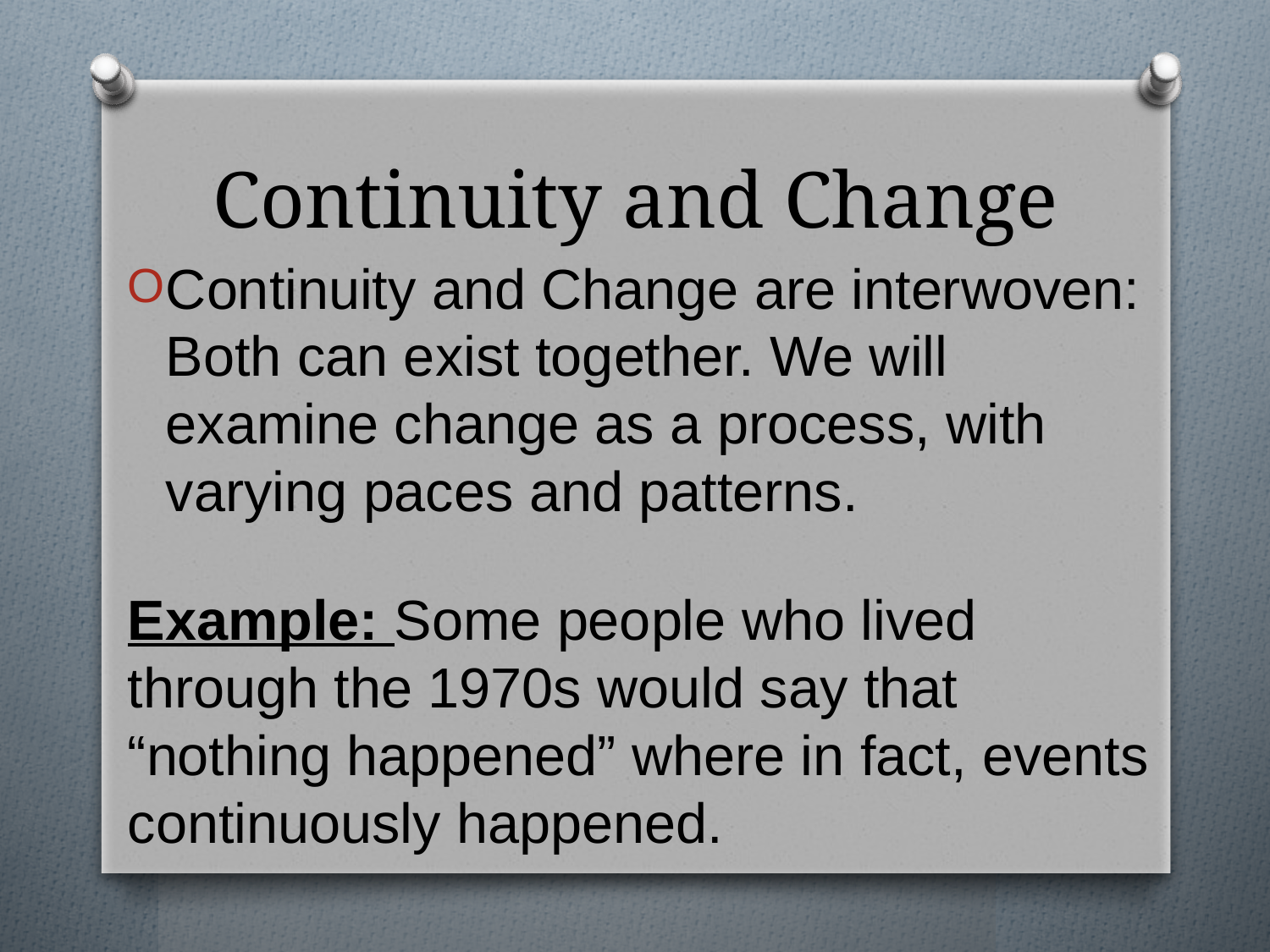

# Continuity and Change
Continuity and Change are interwoven: Both can exist together. We will examine change as a process, with varying paces and patterns.

Example: Some people who lived through the 1970s would say that “nothing happened” where in fact, events continuously happened.